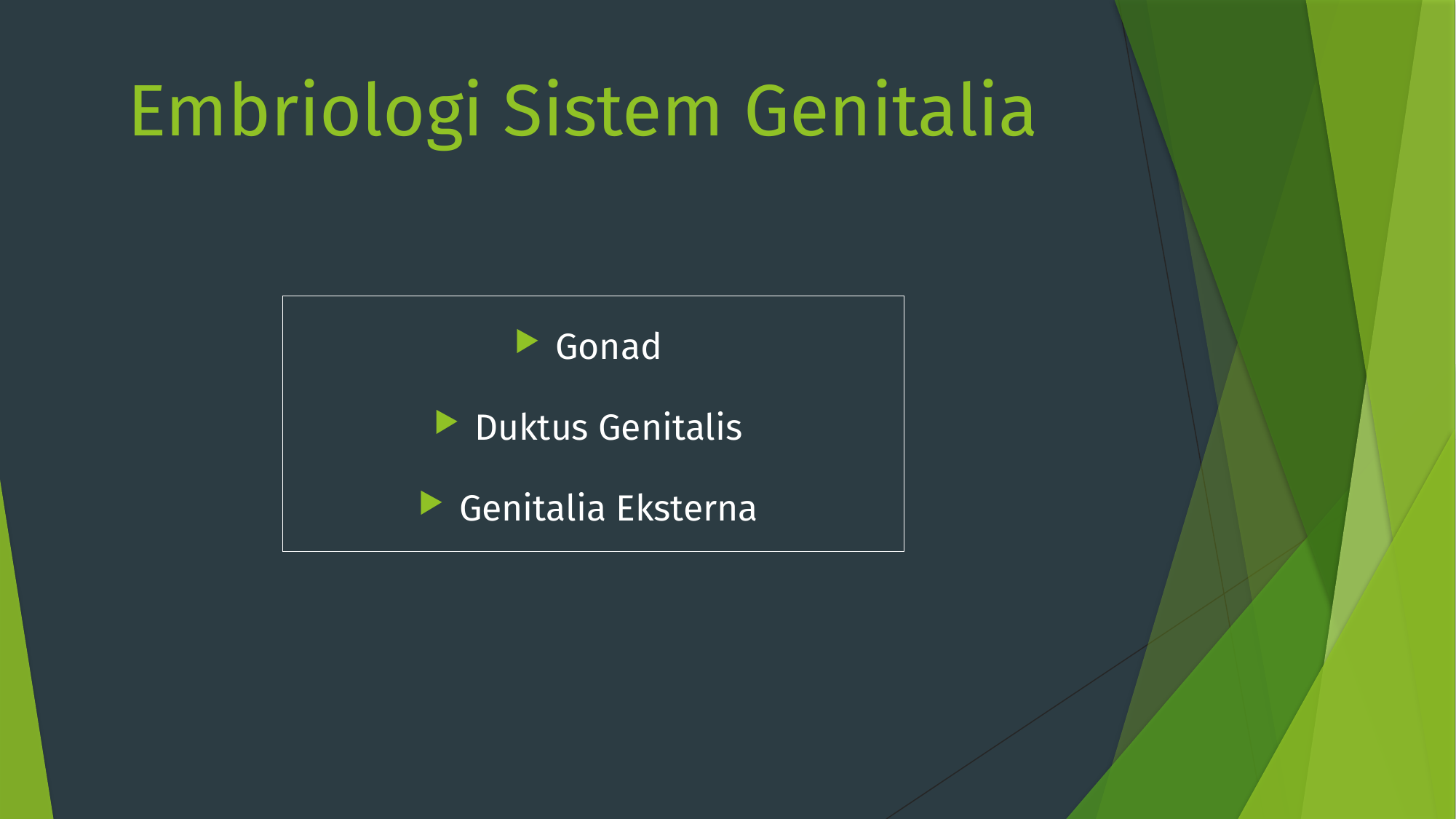

# Embriologi Sistem Genitalia
Gonad
Duktus Genitalis
Genitalia Eksterna